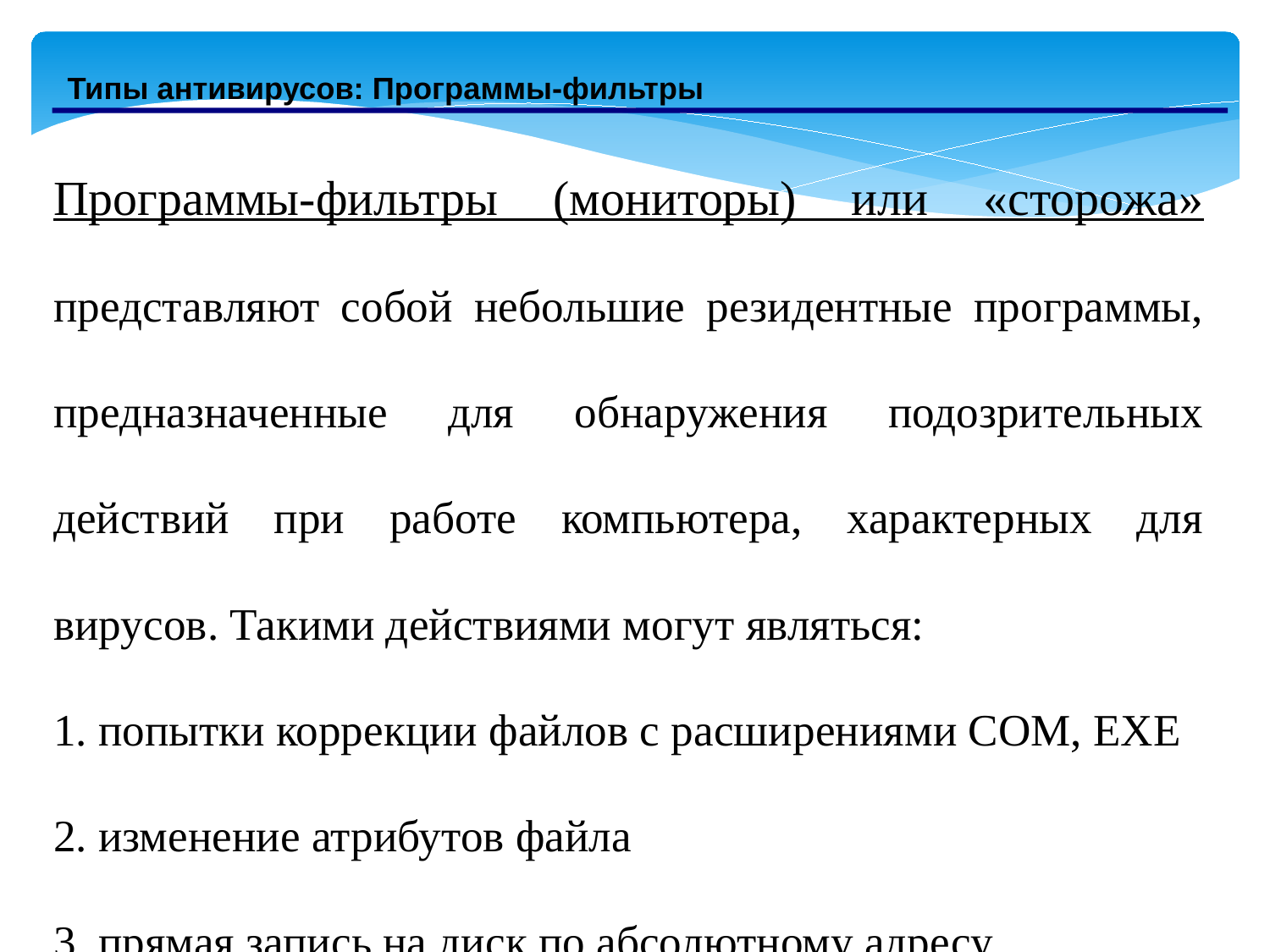

Типы антивирусов: Программы-фильтры
Программы-фильтры (мониторы) или «сторожа» представляют собой небольшие резидентные программы, предназначенные для обнаружения подозрительных действий при работе компьютера, характерных для вирусов. Такими действиями могут являться:
1. попытки коррекции файлов с расширениями COM, EXE
2. изменение атрибутов файла
3. прямая запись на диск по абсолютному адресу
4. запись в загрузочные сектора диска
5. загрузка резидентной программы.